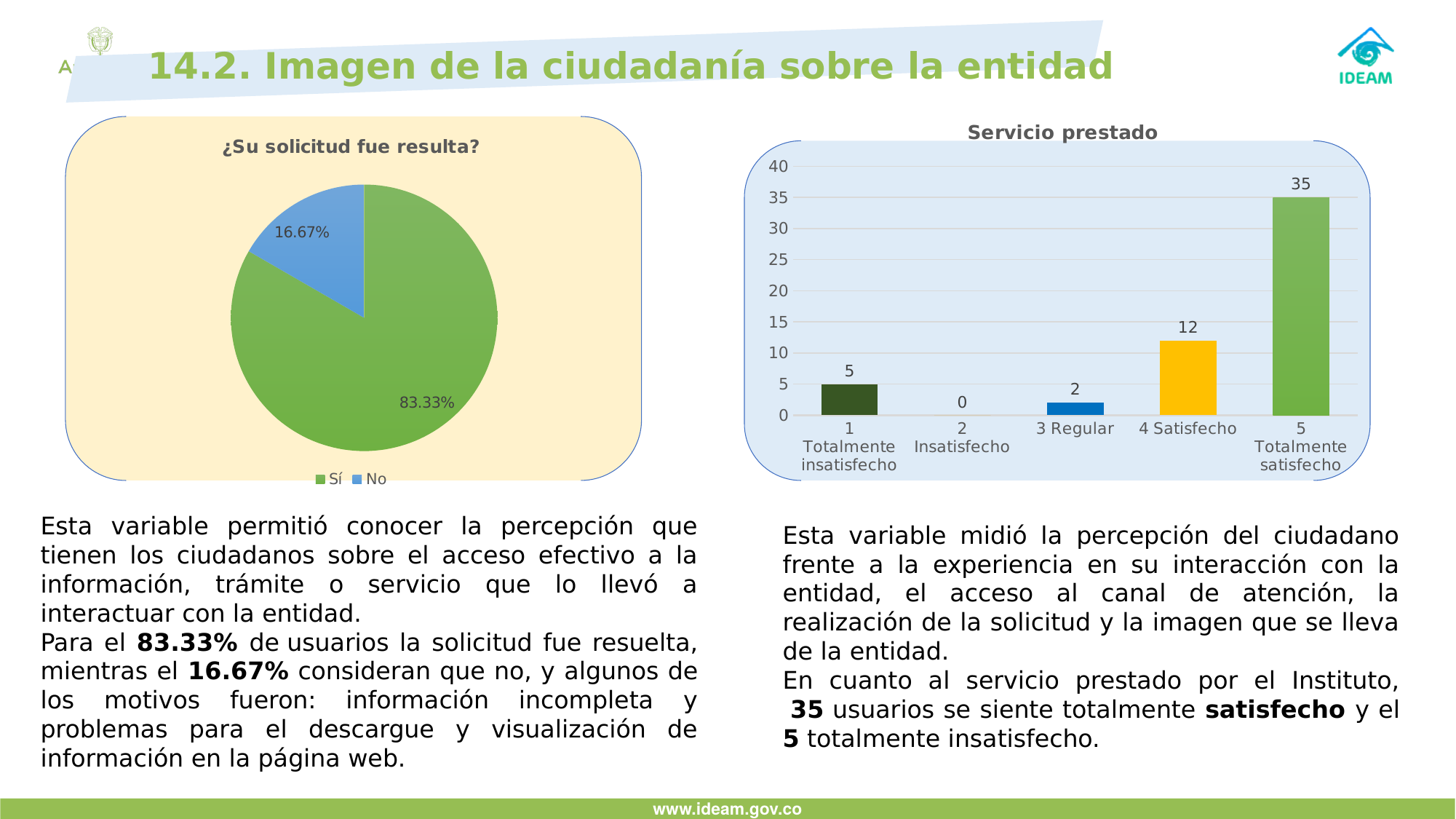

14.2. Imagen de la ciudadanía sobre la entidad

### Chart:

| Category | Servicio prestado |
|---|---|
| 1 Totalmente insatisfecho | 5.0 |
| 2 Insatisfecho | 0.0 |
| 3 Regular | 2.0 |
| 4 Satisfecho | 12.0 |
| 5 Totalmente satisfecho | 35.0 |

### Chart:

| Category | ¿Su solicitud fue resulta? |
|---|---|
| Sí | 0.8333 |
| No | 0.1667 |
Esta variable permitió conocer la percepción que tienen los ciudadanos sobre el acceso efectivo a la información, trámite o servicio que lo llevó a interactuar con la entidad.
Para el 83.33% de usuarios la solicitud fue resuelta, mientras el 16.67% consideran que no, y algunos de los motivos fueron: información incompleta y problemas para el descargue y visualización de información en la página web.
Esta variable midió la percepción del ciudadano frente a la experiencia en su interacción con la entidad, el acceso al canal de atención, la realización de la solicitud y la imagen que se lleva de la entidad.
En cuanto al servicio prestado por el Instituto,  35 usuarios se siente totalmente satisfecho y el 5 totalmente insatisfecho.